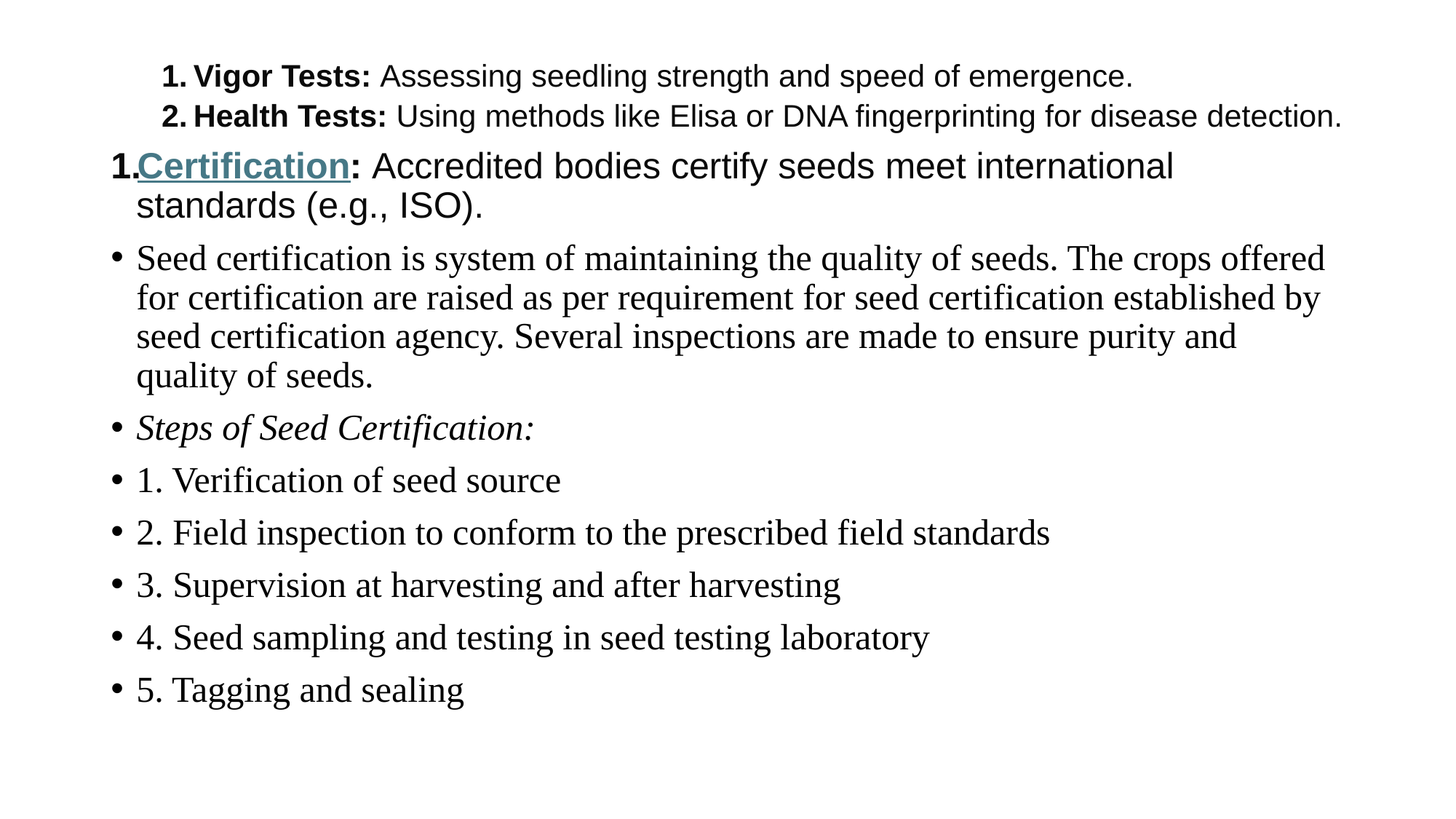

Vigor Tests: Assessing seedling strength and speed of emergence.
Health Tests: Using methods like Elisa or DNA fingerprinting for disease detection.
Certification: Accredited bodies certify seeds meet international standards (e.g., ISO).
Seed certification is system of maintaining the quality of seeds. The crops offered for certification are raised as per requirement for seed certification established by seed certification agency. Several inspections are made to ensure purity and quality of seeds.
Steps of Seed Certification:
1. Verification of seed source
2. Field inspection to conform to the prescribed field standards
3. Supervision at harvesting and after harvesting
4. Seed sampling and testing in seed testing laboratory
5. Tagging and sealing